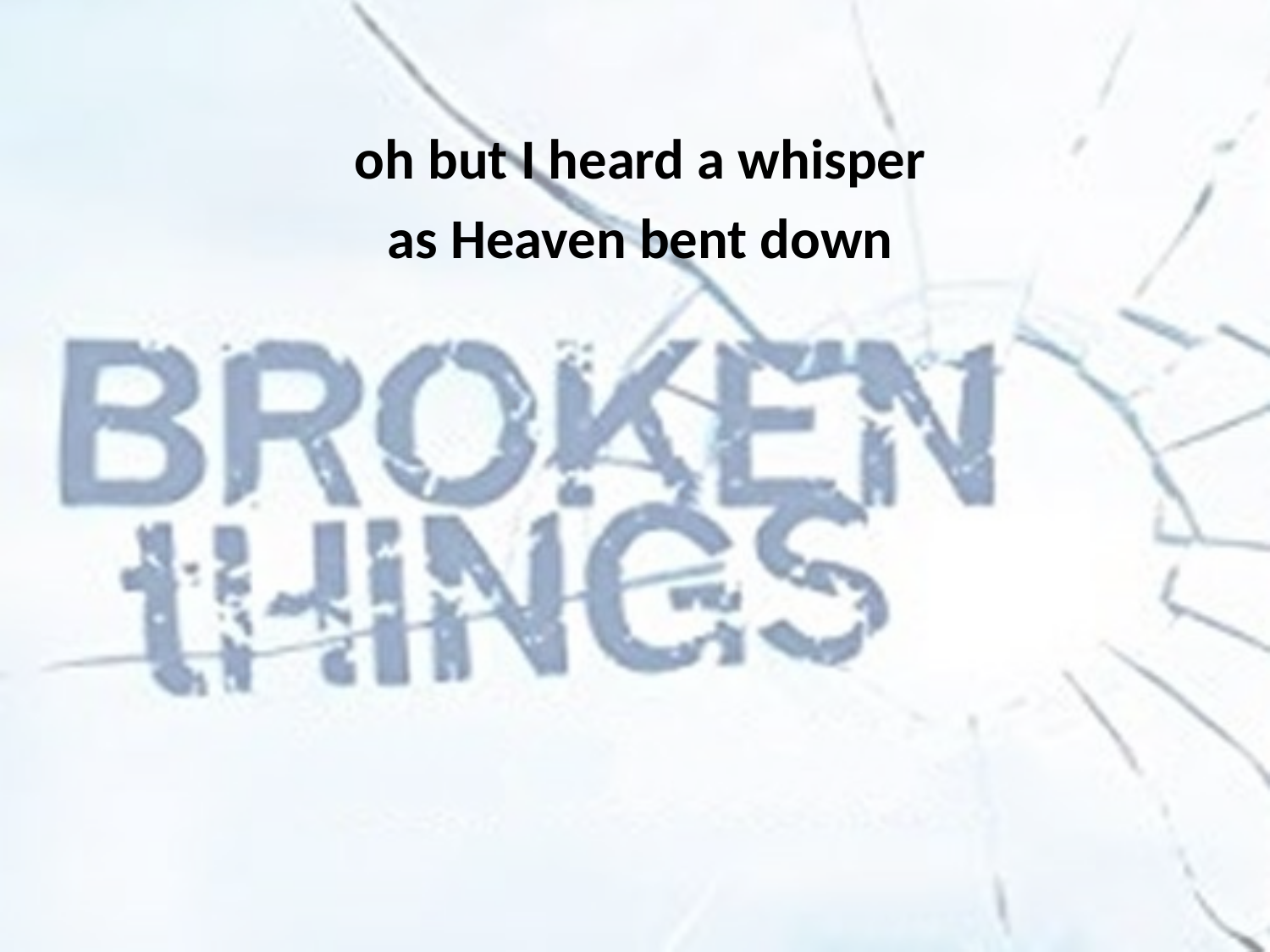

oh but I heard a whisper
as Heaven bent down